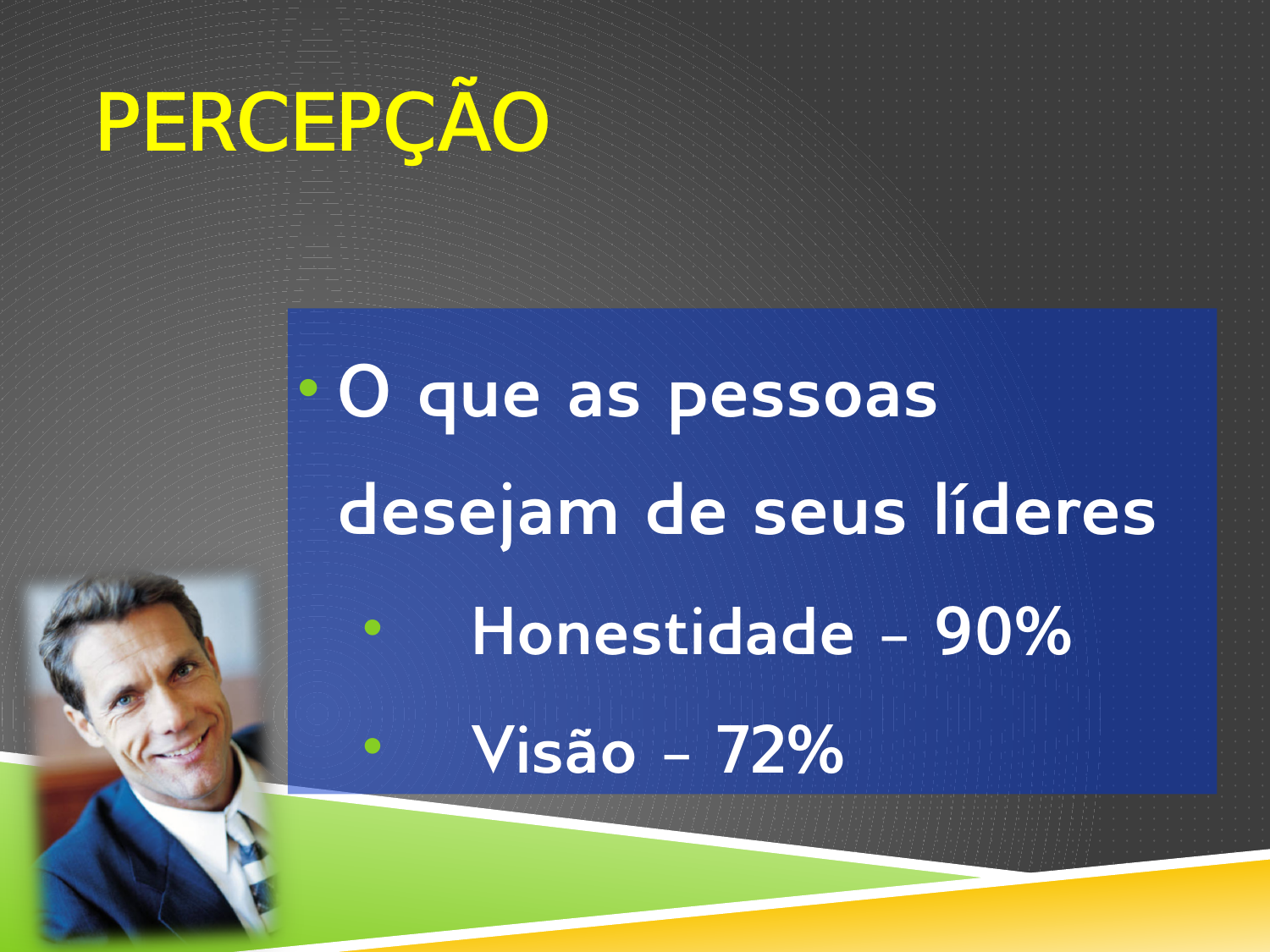

# Percepção
O que as pessoas desejam de seus líderes
Honestidade – 90%
Visão – 72%